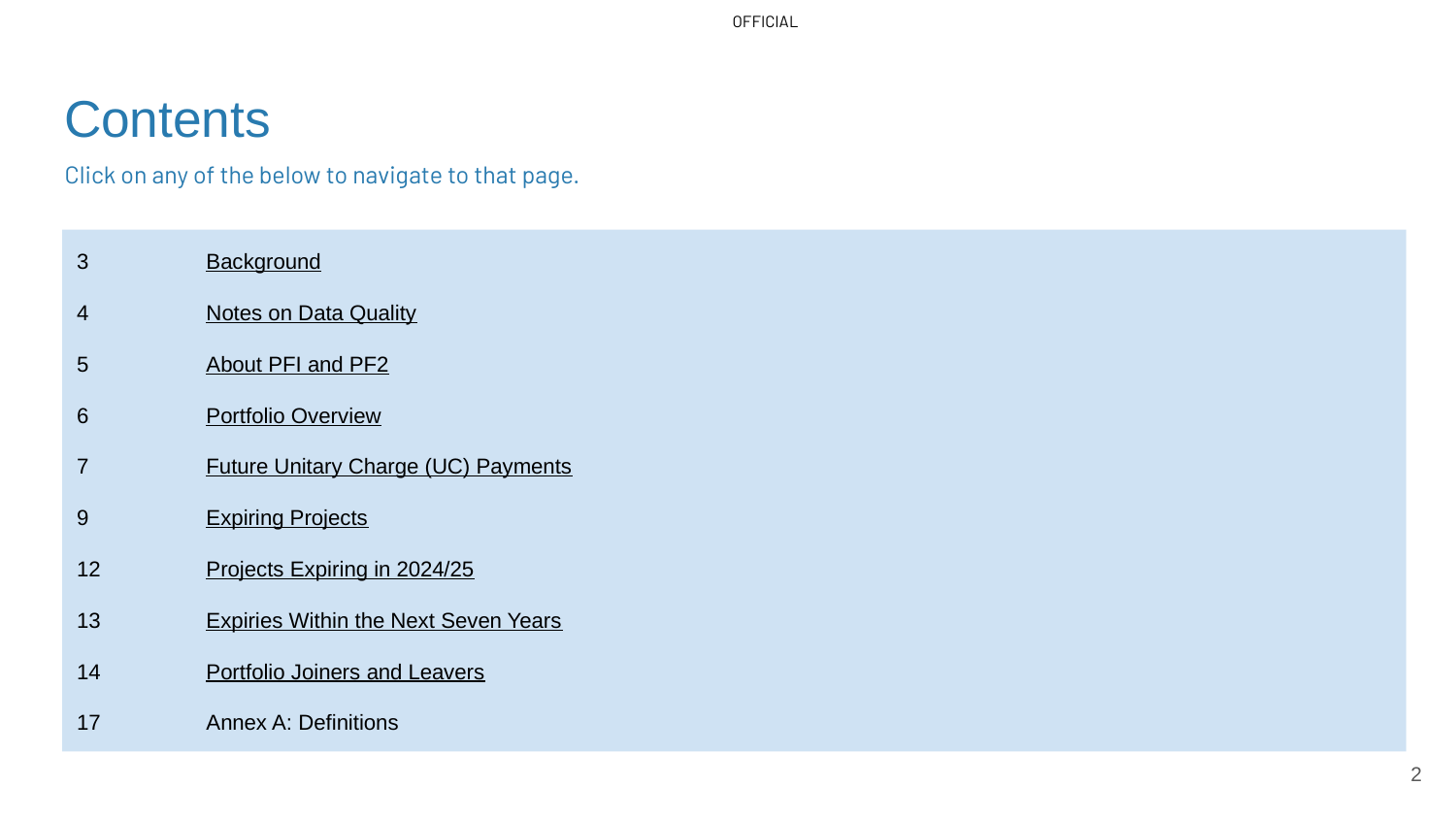

OFFICIAL
# Contents
Click on any of the below to navigate to that page.
3	Background
4	Notes on Data Quality
5	About PFI and PF2
6	Portfolio Overview
7	Future Unitary Charge (UC) Payments
9	Expiring Projects
12	Projects Expiring in 2024/25
13	Expiries Within the Next Seven Years
14	Portfolio Joiners and Leavers
17	Annex A: Definitions
2